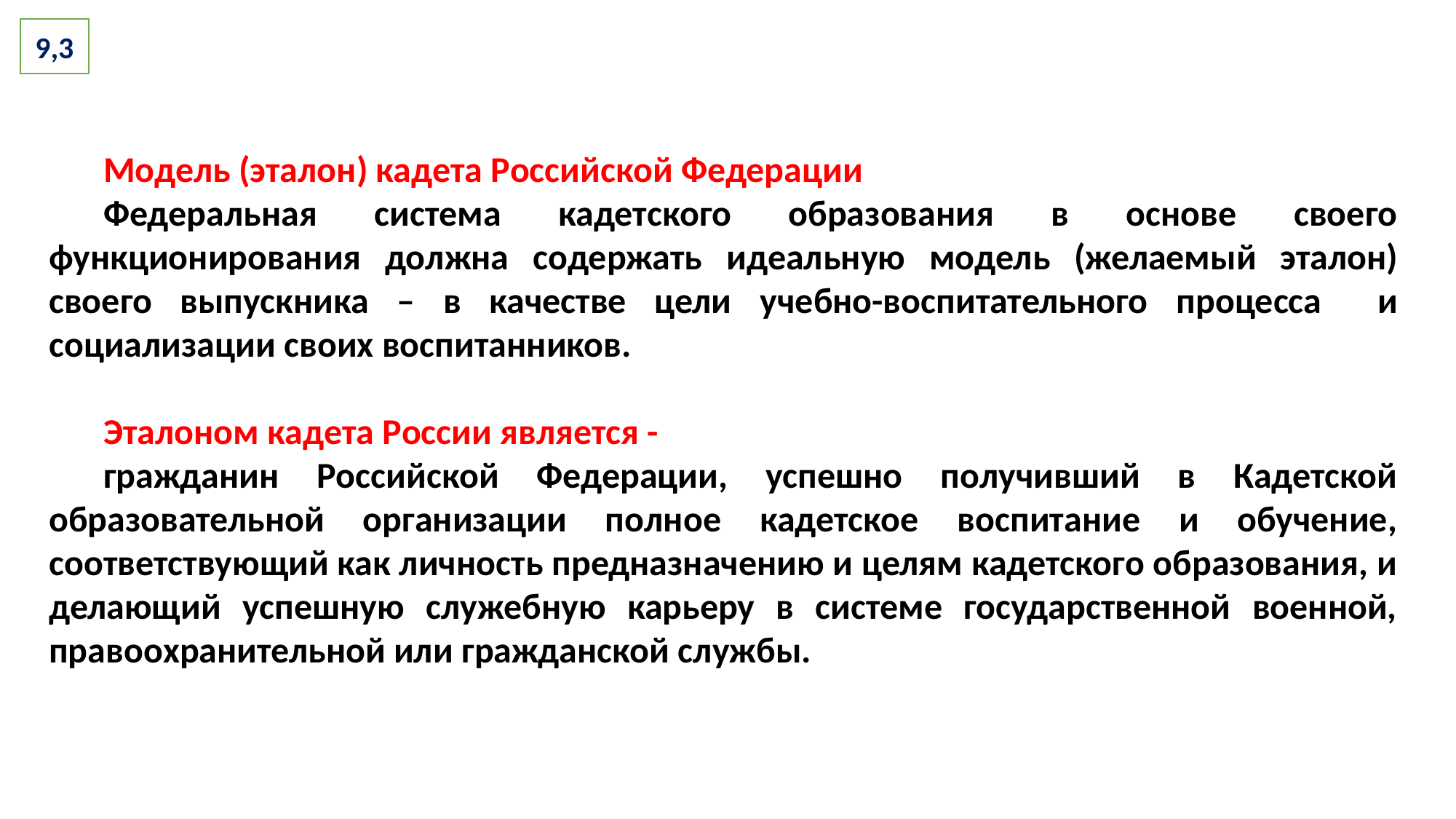

9,3
Модель (эталон) кадета Российской Федерации
Федеральная система кадетского образования в основе своего функционирования должна содержать идеальную модель (желаемый эталон) своего выпускника – в качестве цели учебно-воспитательного процесса  и социализации своих воспитанников.

Эталоном кадета России является -
гражданин Российской Федерации, успешно получивший в Кадетской образовательной организации полное кадетское воспитание и обучение, соответствующий как личность предназначению и целям кадетского образования, и делающий успешную служебную карьеру в системе государственной военной, правоохранительной или гражданской службы.